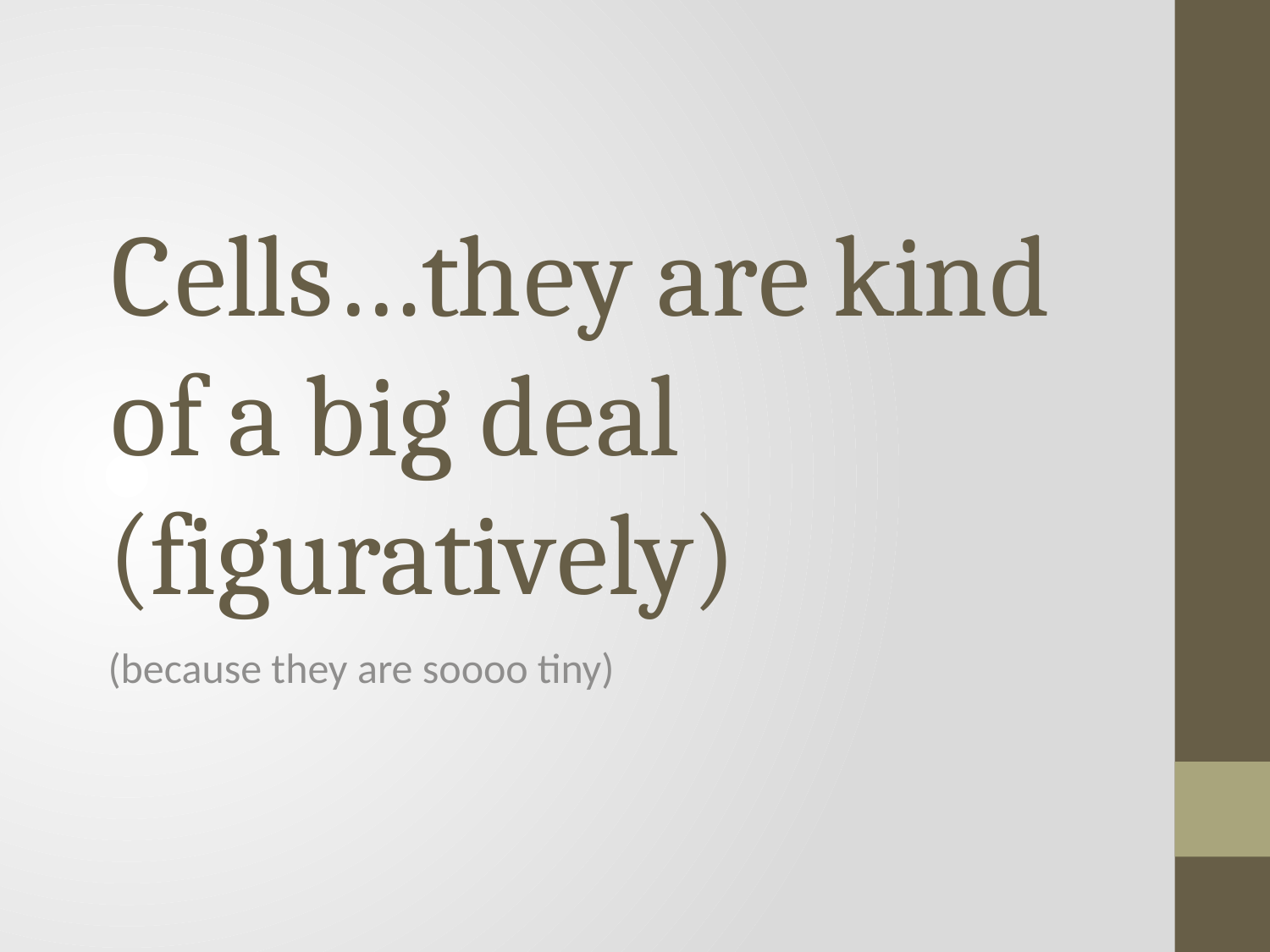

# Cells…they are kind of a big deal (figuratively)
(because they are soooo tiny)